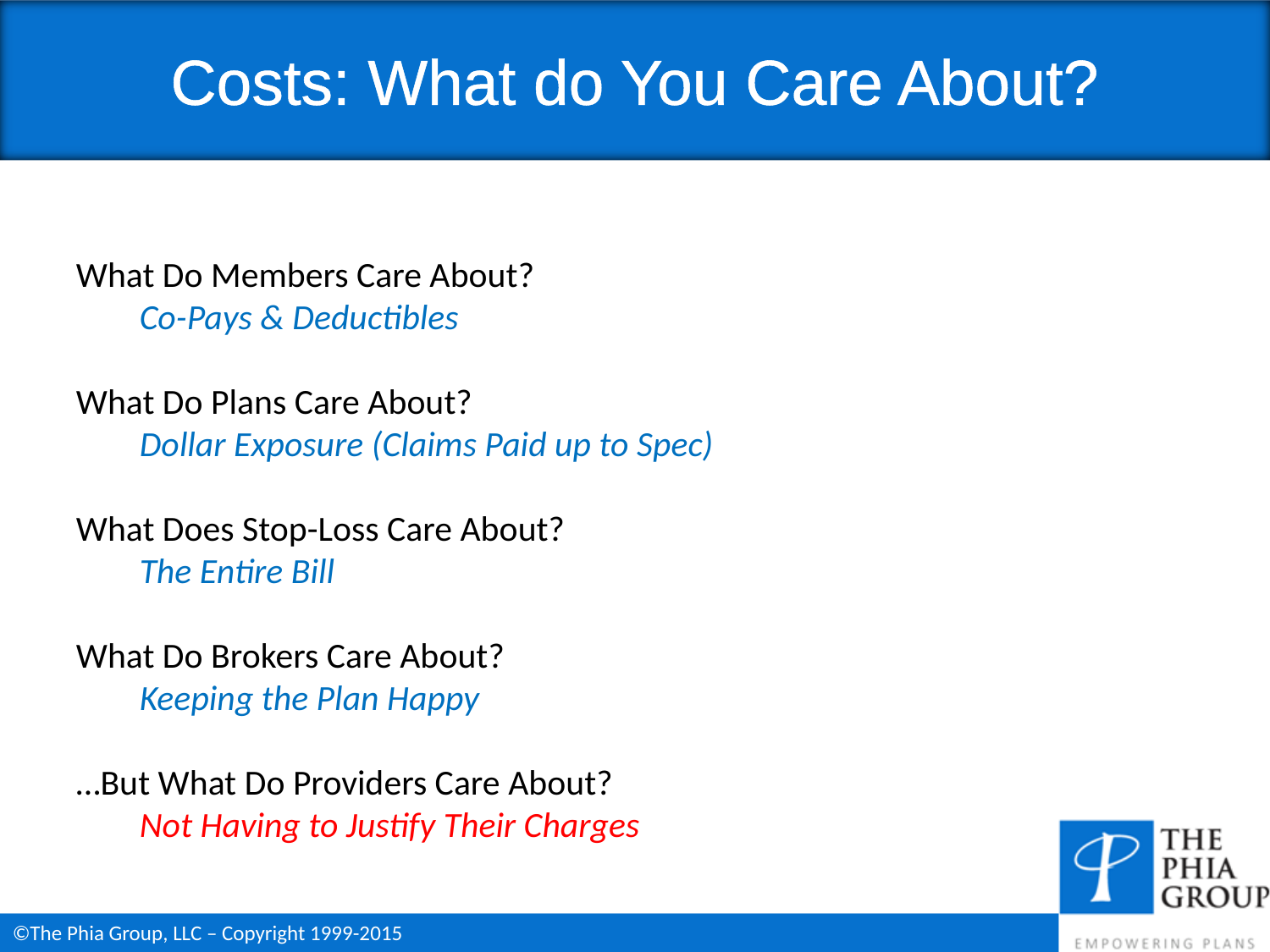

Costs: What do You Care About?

	What Do Members Care About?
		Co-Pays & Deductibles

	What Do Plans Care About?
		Dollar Exposure (Claims Paid up to Spec)

	What Does Stop-Loss Care About?
		The Entire Bill

	What Do Brokers Care About?
		Keeping the Plan Happy

	…But What Do Providers Care About?
		Not Having to Justify Their Charges